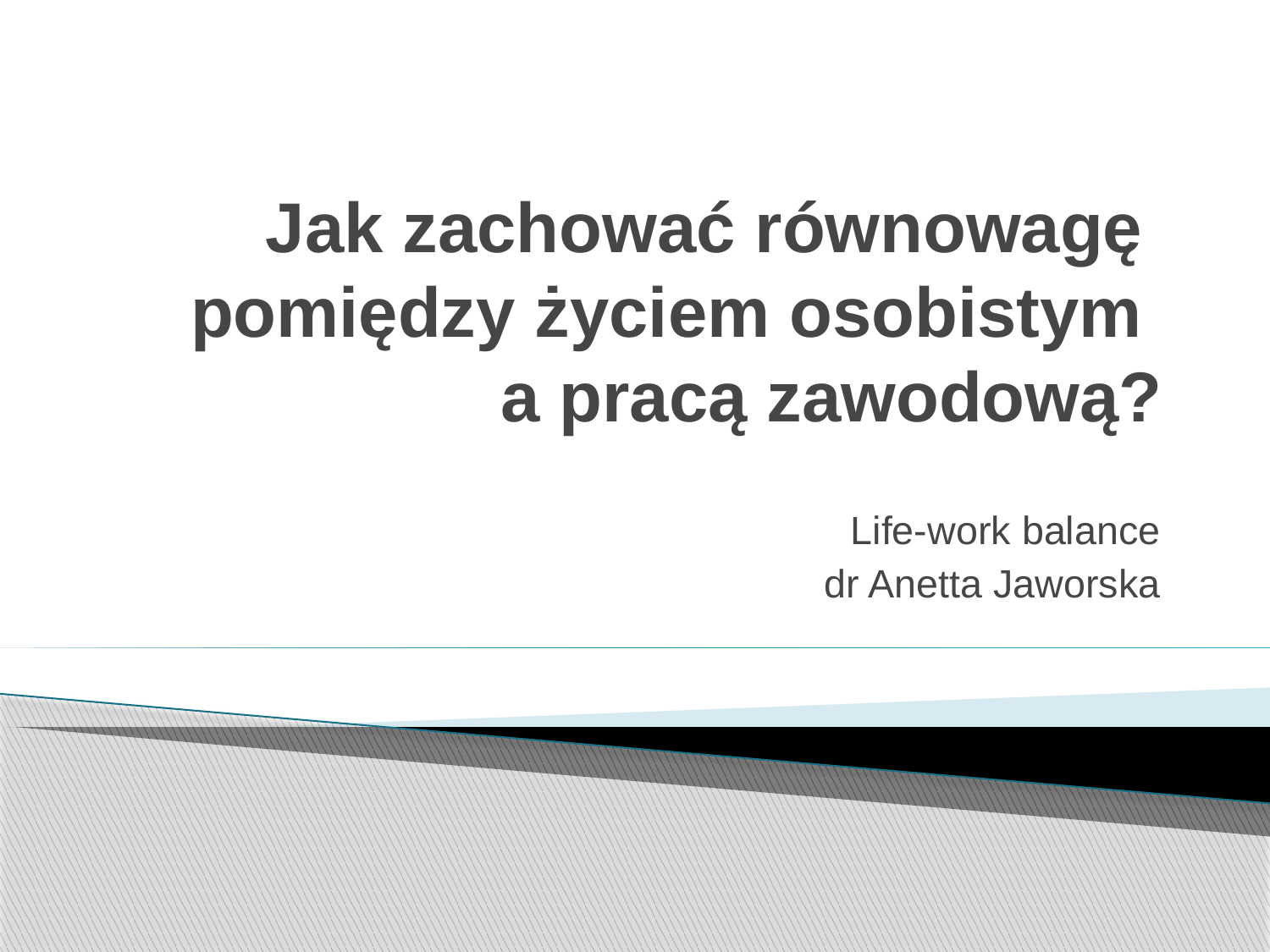

# Jak zachować równowagę pomiędzy życiem osobistym a pracą zawodową?

Life-work balance
dr Anetta Jaworska